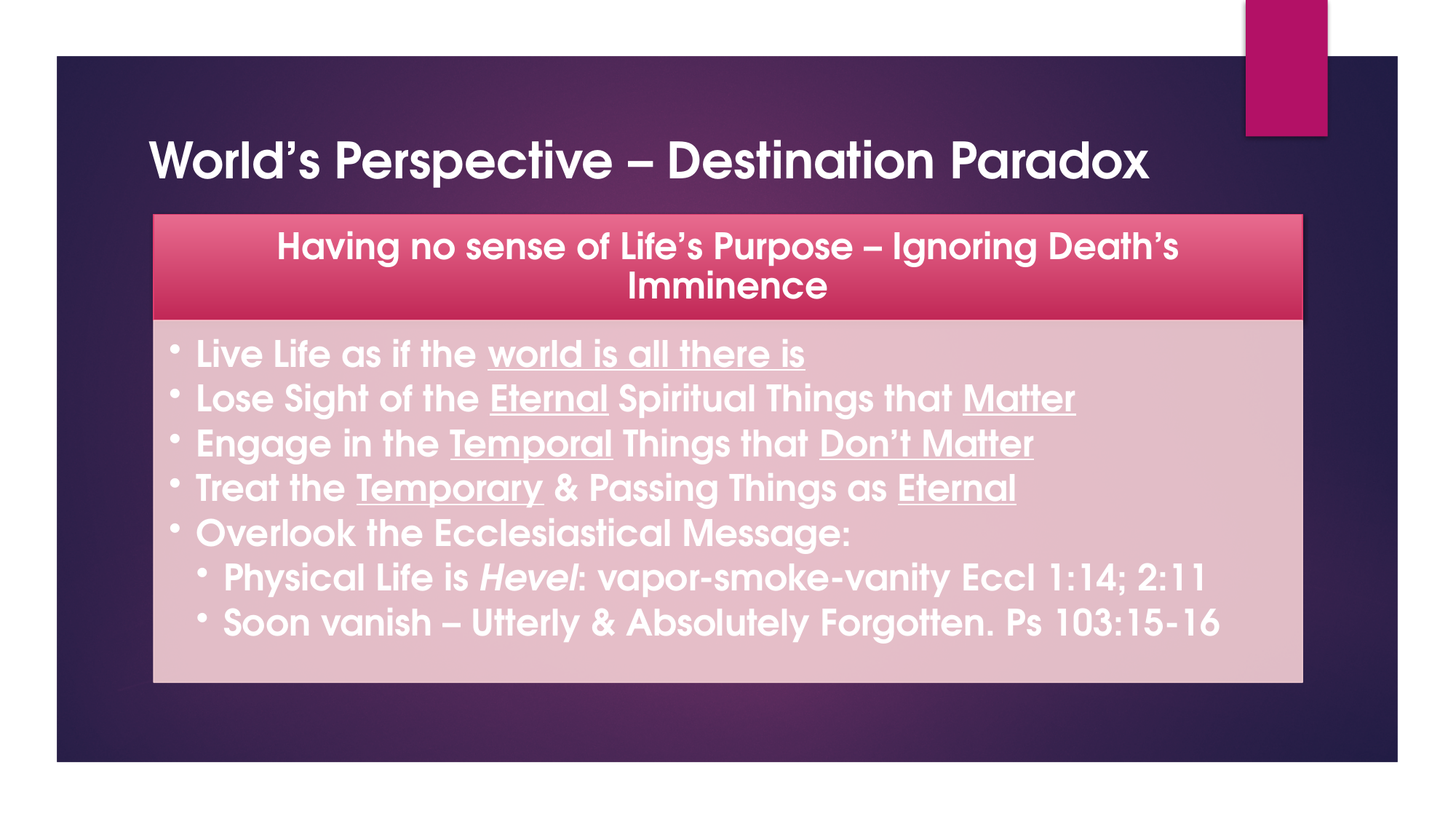

# World’s Perspective – Destination Paradox
Having no sense of Life’s Purpose – Ignoring Death’s Imminence
Live Life as if the world is all there is
Lose Sight of the Eternal Spiritual Things that Matter
Engage in the Temporal Things that Don’t Matter
Treat the Temporary & Passing Things as Eternal
Overlook the Ecclesiastical Message:
Physical Life is Hevel: vapor-smoke-vanity Eccl 1:14; 2:11
Soon vanish – Utterly & Absolutely Forgotten. Ps 103:15-16